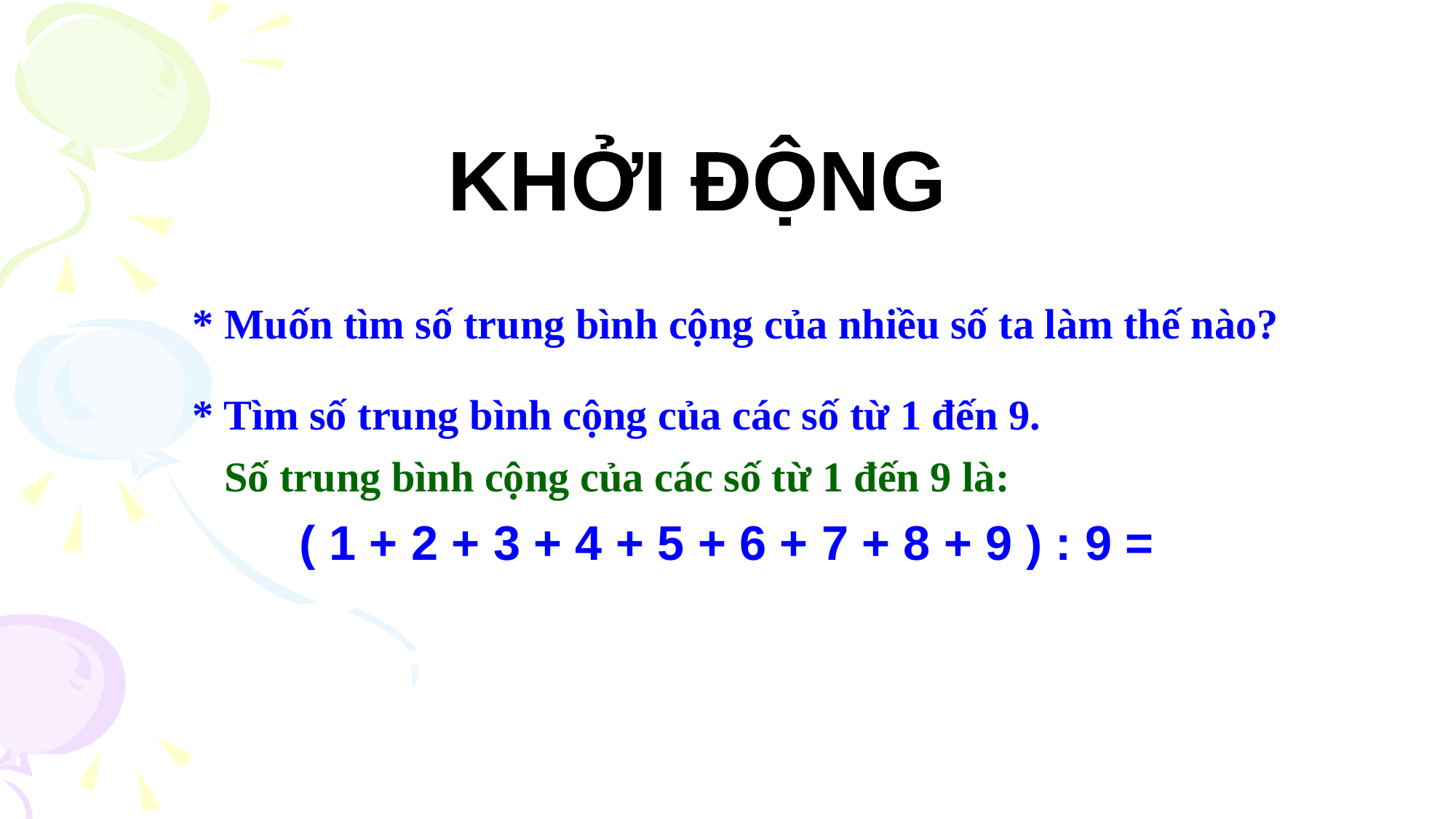

KHỞI ĐỘNG
* Muốn tìm số trung bình cộng của nhiều số ta làm thế nào?
* Tìm số trung bình cộng của các số từ 1 đến 9.
   Số trung bình cộng của các số từ 1 đến 9 là:
( 1 + 2 + 3 + 4 + 5 + 6 + 7 + 8 + 9 ) : 9 =